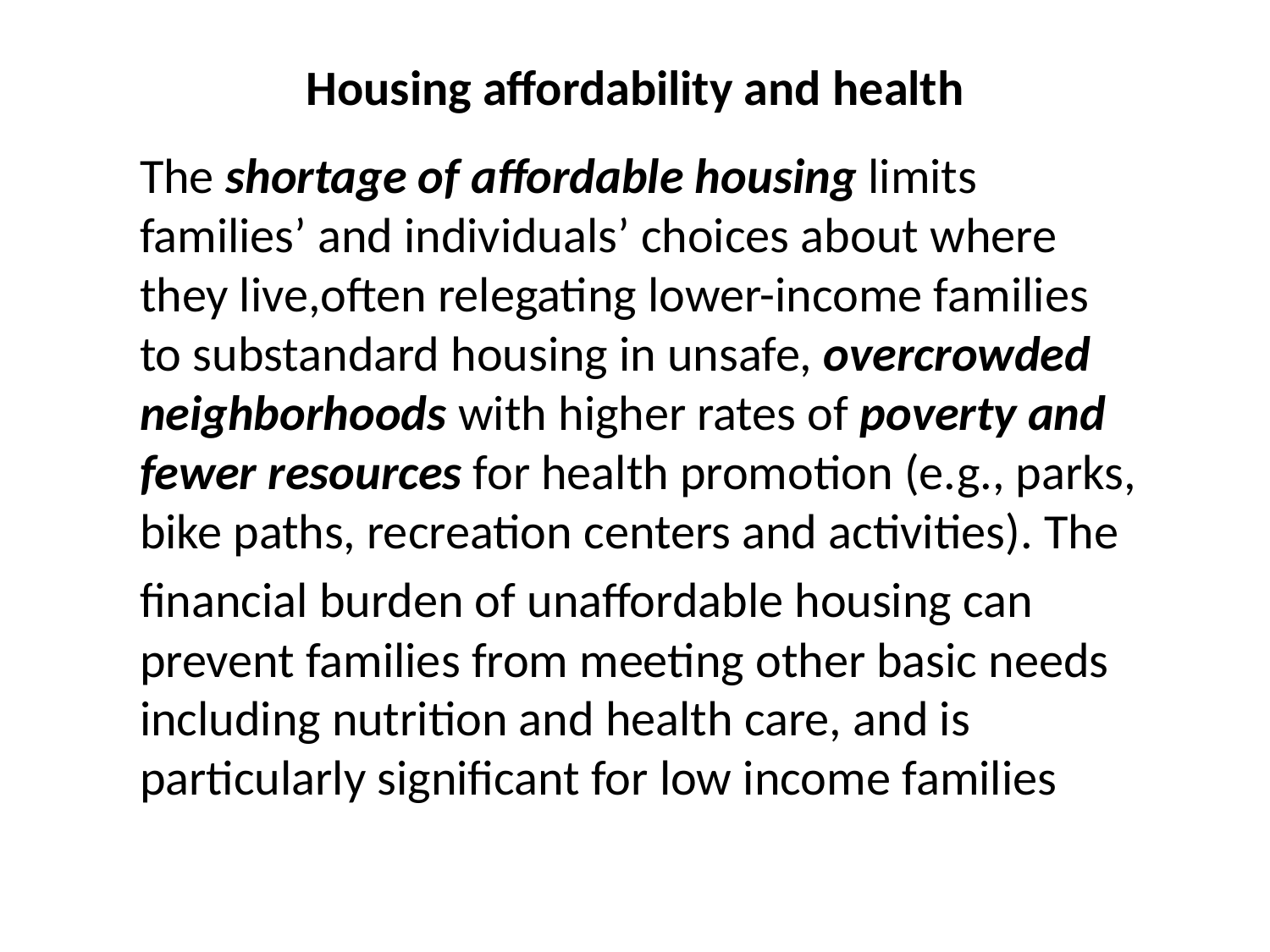

# Housing affordability and health
The shortage of affordable housing limits families’ and individuals’ choices about where they live,often relegating lower-income families to substandard housing in unsafe, overcrowded neighborhoods with higher rates of poverty and fewer resources for health promotion (e.g., parks, bike paths, recreation centers and activities). The
financial burden of unaffordable housing can prevent families from meeting other basic needs including nutrition and health care, and is particularly significant for low income families